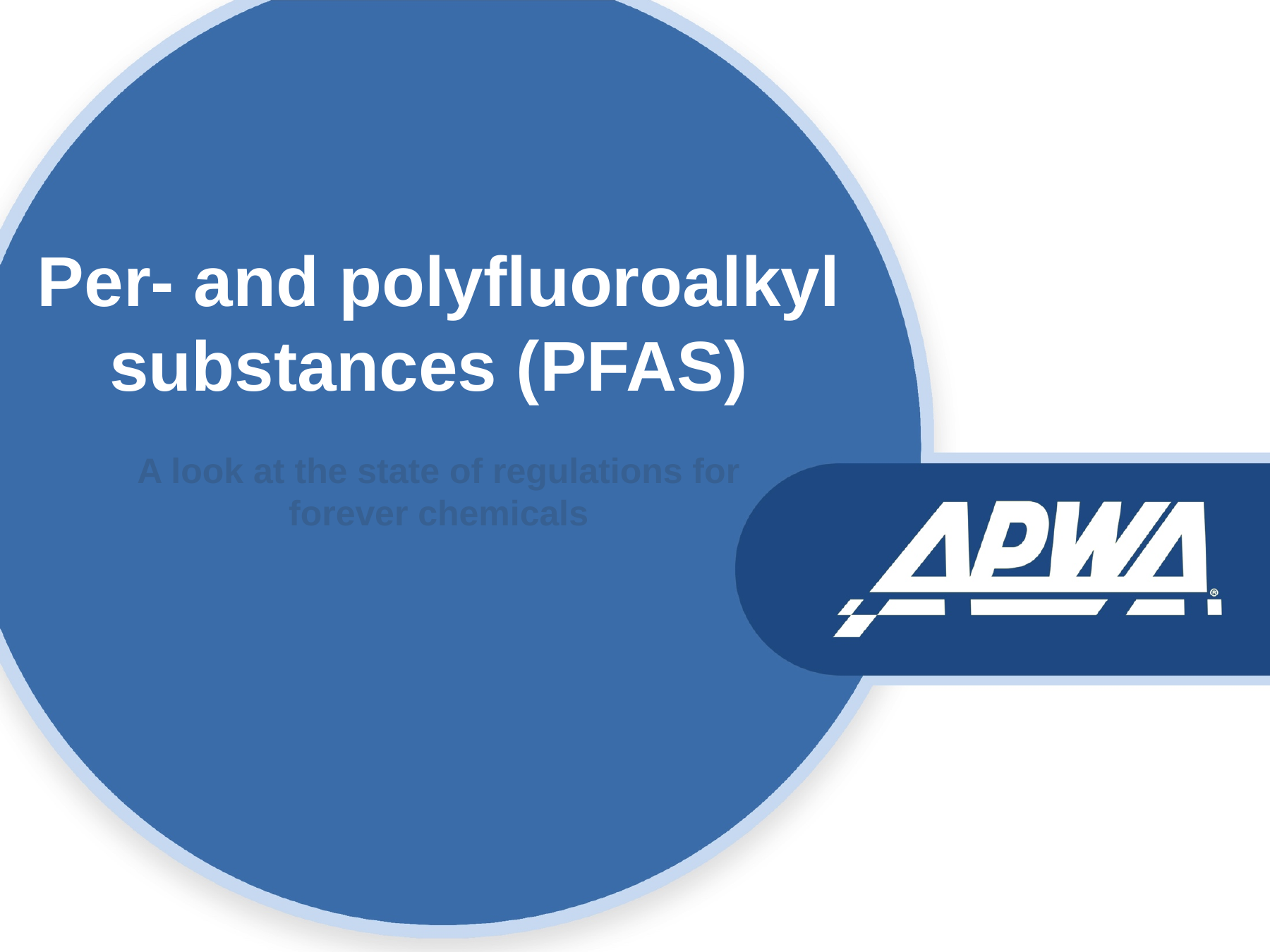

# Per- and polyfluoroalkyl substances (PFAS)
A look at the state of regulations for forever chemicals